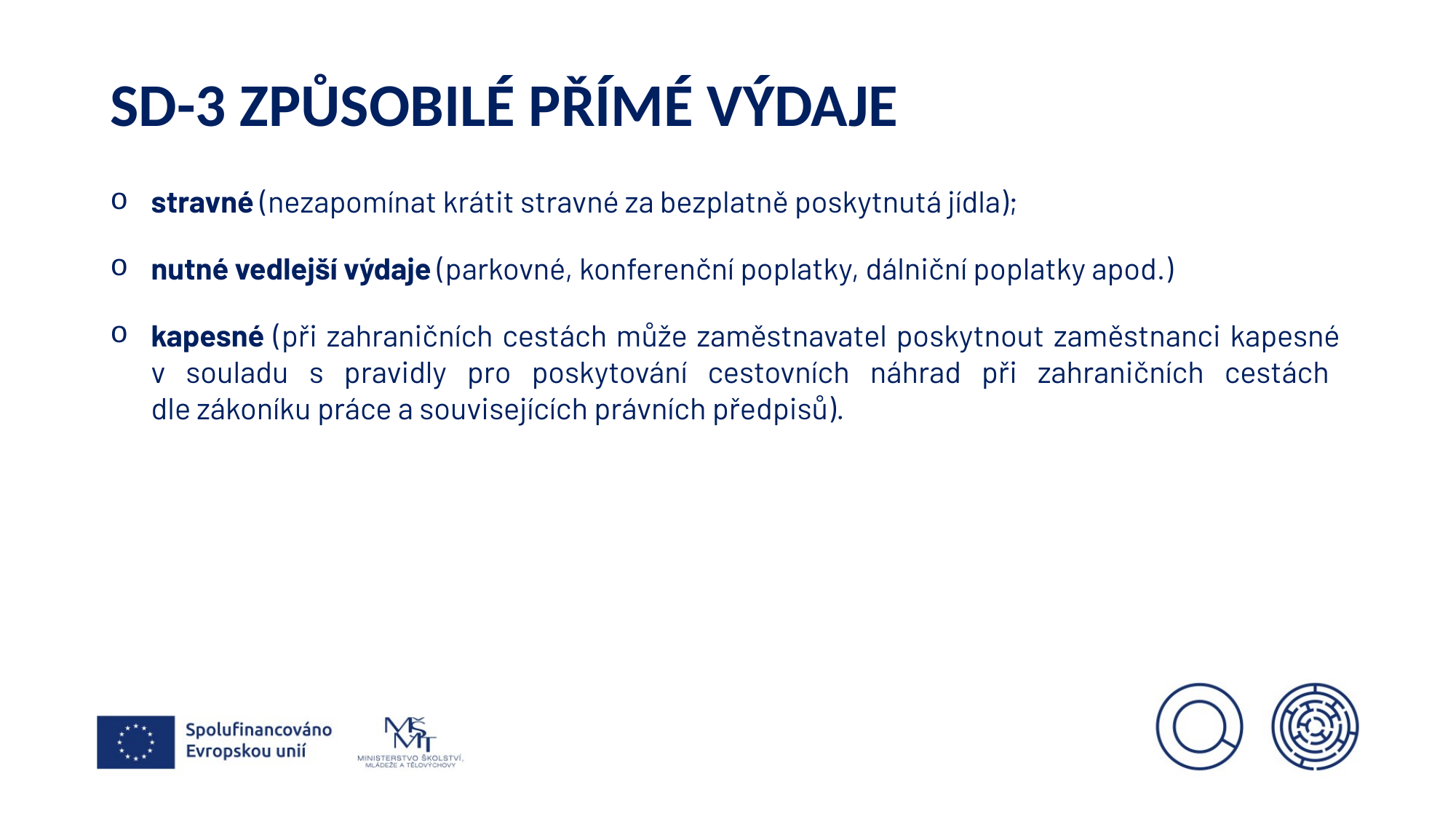

# Sd-3 Způsobilé přímé výdaje
stravné (nezapomínat krátit stravné za bezplatně poskytnutá jídla);
nutné vedlejší výdaje (parkovné, konferenční poplatky, dálniční poplatky apod.)
kapesné (při zahraničních cestách může zaměstnavatel poskytnout zaměstnanci kapesné
v souladu s pravidly pro poskytování cestovních náhrad při zahraničních cestách
dle zákoníku práce a souvisejících právních předpisů).